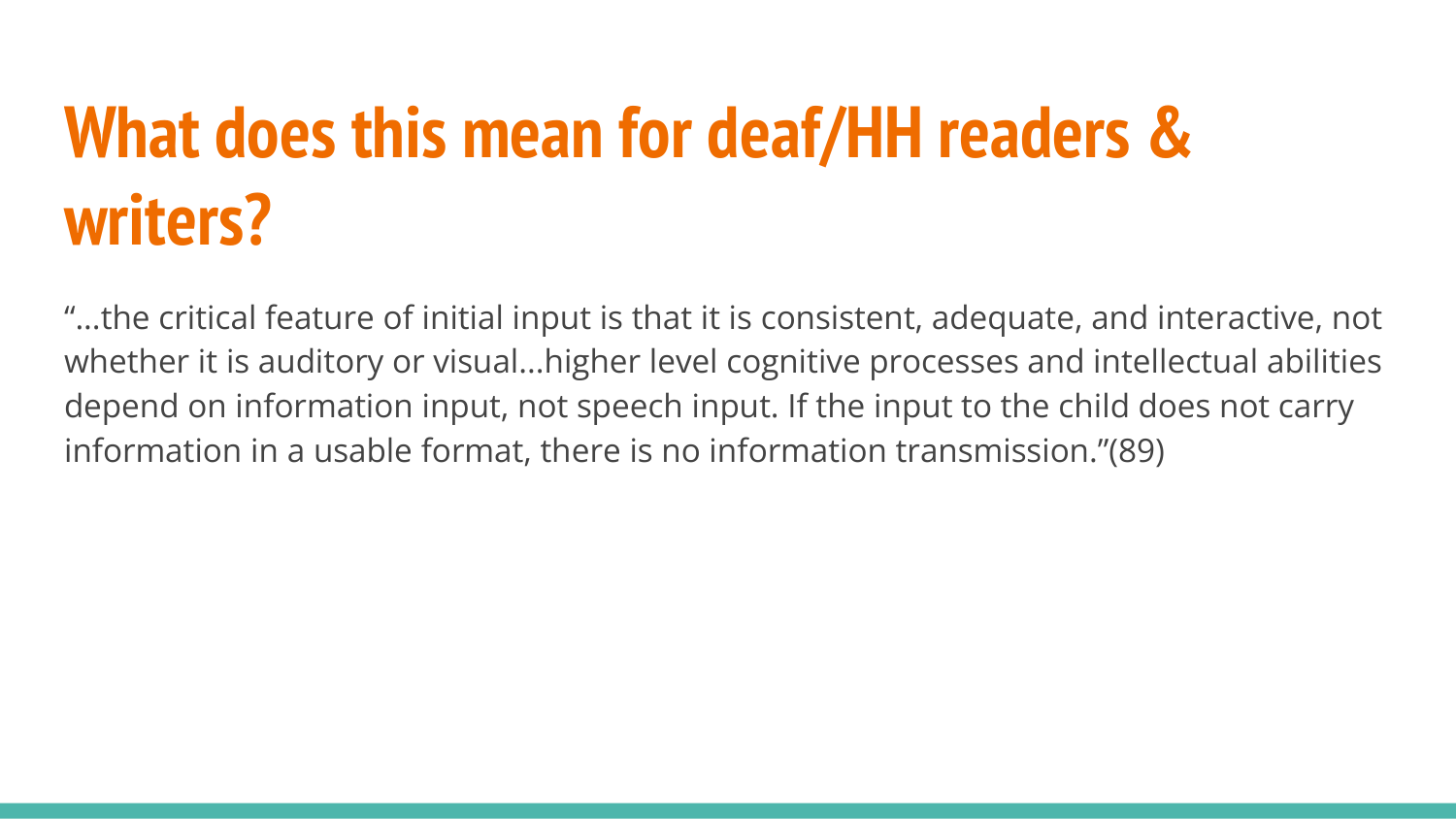

# What does this mean for deaf/HH readers & writers?
“...the critical feature of initial input is that it is consistent, adequate, and interactive, not whether it is auditory or visual...higher level cognitive processes and intellectual abilities depend on information input, not speech input. If the input to the child does not carry information in a usable format, there is no information transmission.”(89)